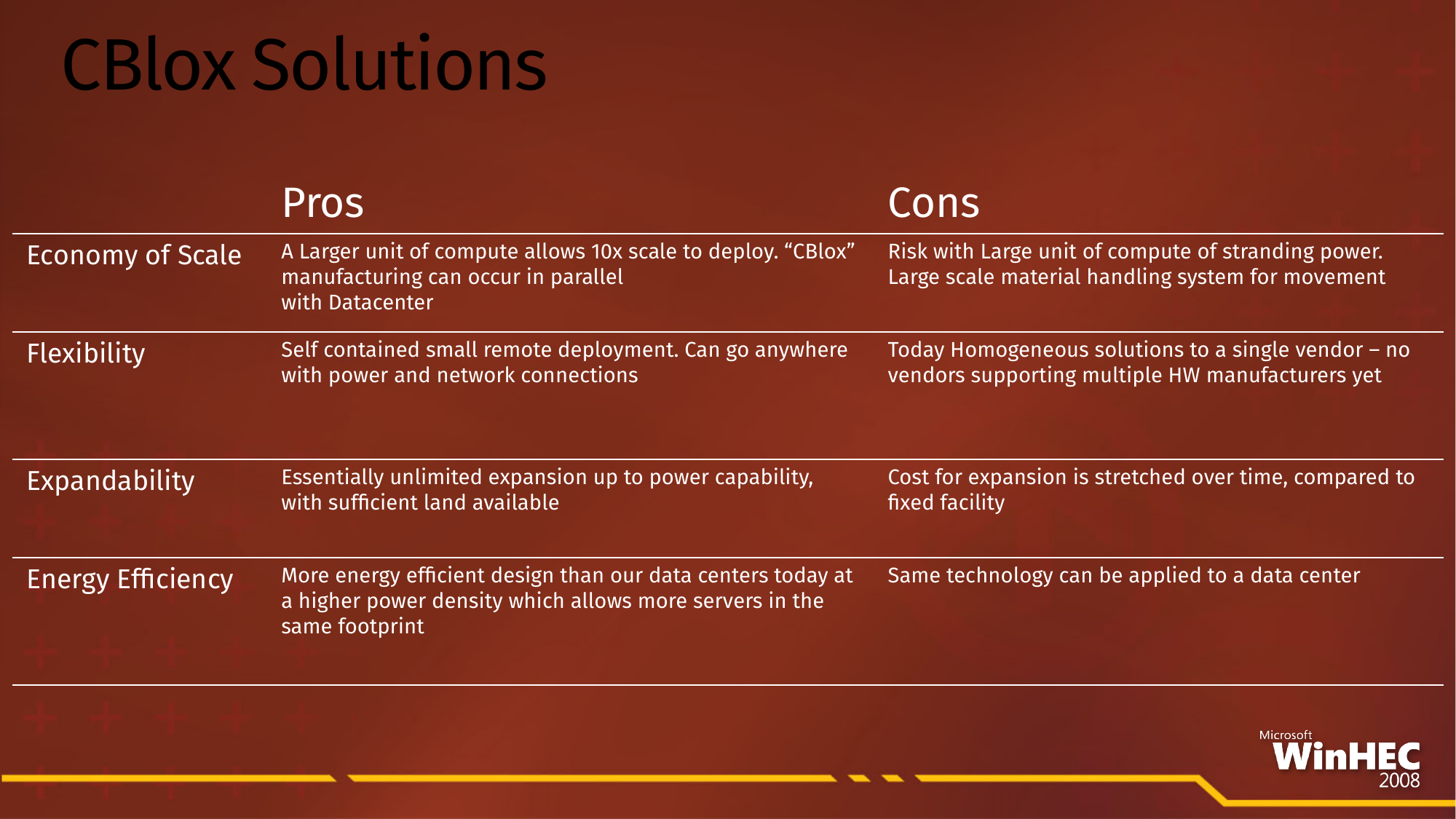

# CBlox Solutions
|  | Pros | Cons |
| --- | --- | --- |
| Economy of Scale | A Larger unit of compute allows 10x scale to deploy. “CBlox” manufacturing can occur in parallel with Datacenter | Risk with Large unit of compute of stranding power. Large scale material handling system for movement |
| Flexibility | Self contained small remote deployment. Can go anywhere with power and network connections | Today Homogeneous solutions to a single vendor – no vendors supporting multiple HW manufacturers yet |
| Expandability | Essentially unlimited expansion up to power capability, with sufficient land available | Cost for expansion is stretched over time, compared to fixed facility |
| Energy Efficiency | More energy efficient design than our data centers today at a higher power density which allows more servers in the same footprint | Same technology can be applied to a data center |